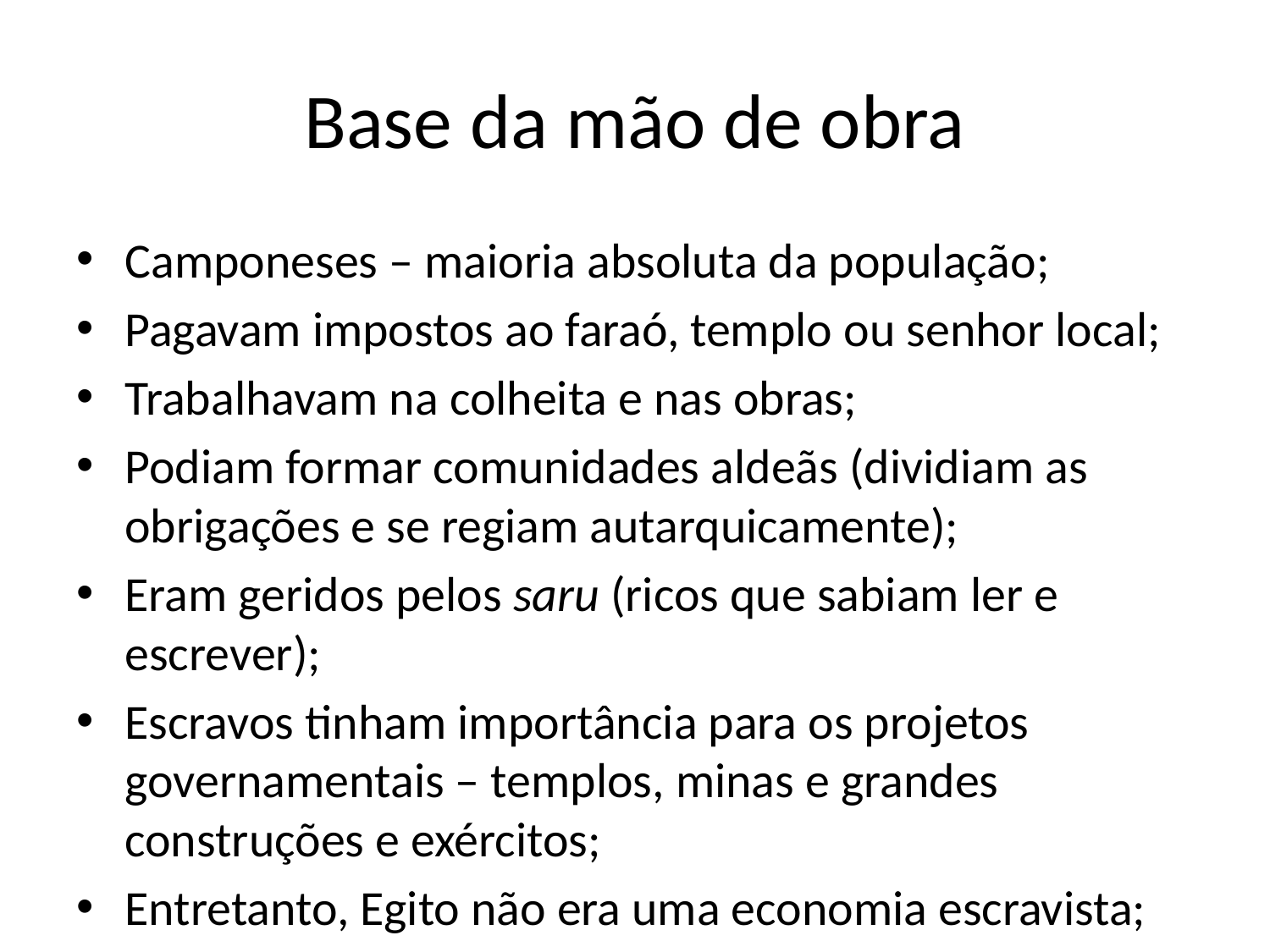

# Base da mão de obra
Camponeses – maioria absoluta da população;
Pagavam impostos ao faraó, templo ou senhor local;
Trabalhavam na colheita e nas obras;
Podiam formar comunidades aldeãs (dividiam as obrigações e se regiam autarquicamente);
Eram geridos pelos saru (ricos que sabiam ler e escrever);
Escravos tinham importância para os projetos governamentais – templos, minas e grandes construções e exércitos;
Entretanto, Egito não era uma economia escravista;